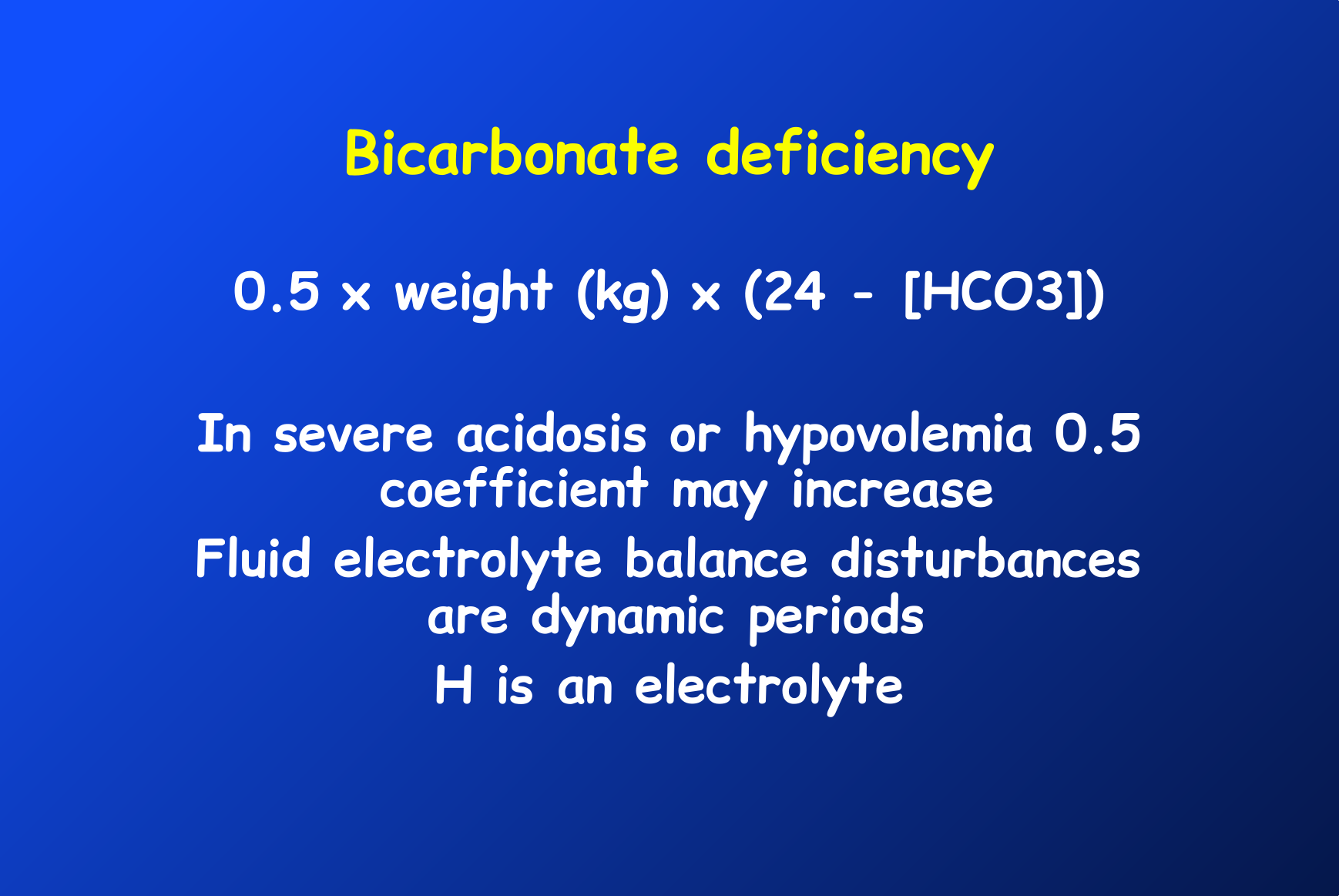

# Bicarbonate deficiency
0.5 x weight (kg) x (24 - [HCO3])

In severe acidosis or hypovolemia 0.5 coefficient may increase
Fluid electrolyte balance disturbances are dynamic periods
H is an electrolyte